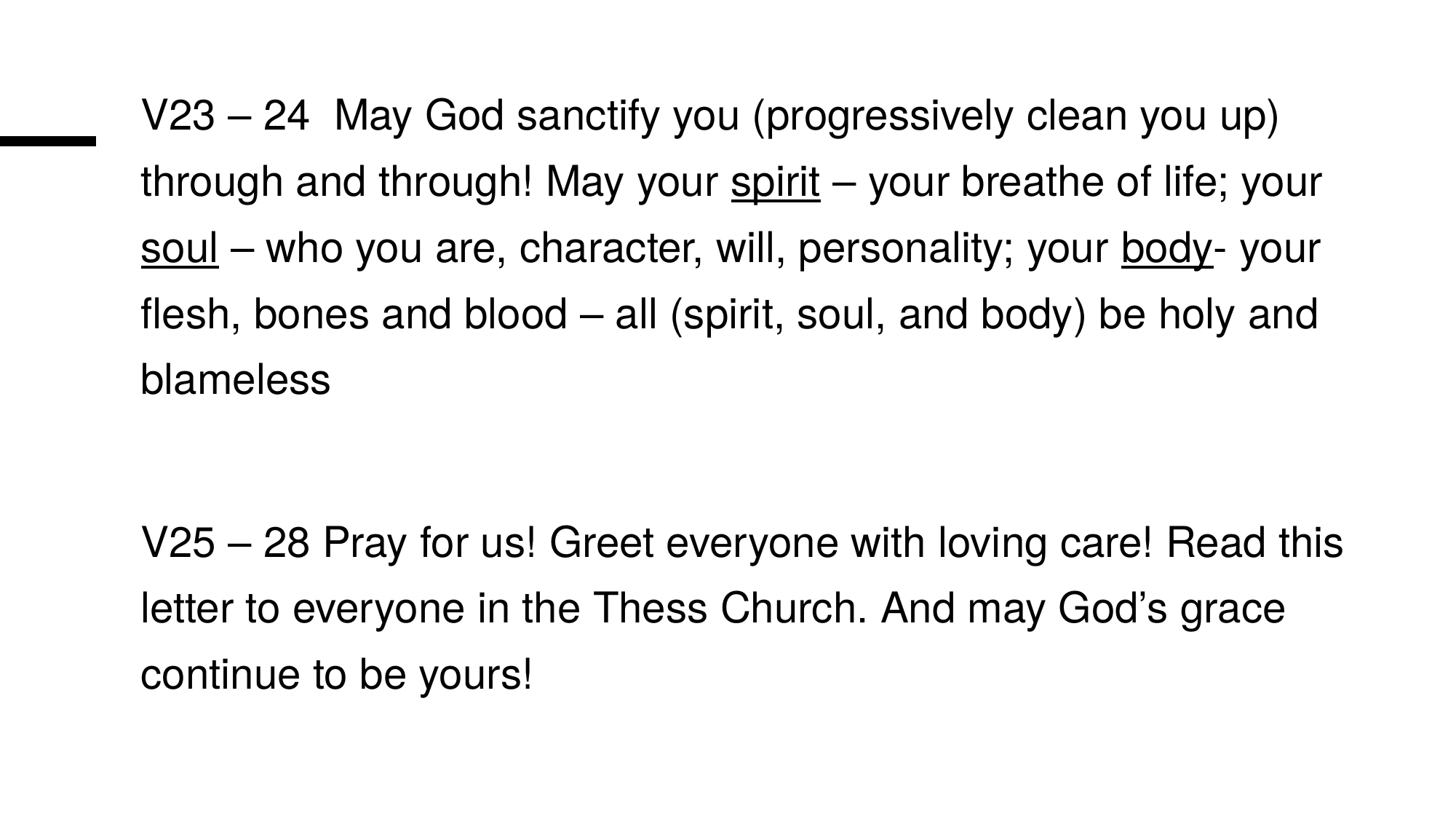

V23 – 24  May God sanctify you (progressively clean you up) through and through! May your spirit – your breathe of life; your soul – who you are, character, will, personality; your body- your flesh, bones and blood – all (spirit, soul, and body) be holy and blameless

V25 – 28 Pray for us! Greet everyone with loving care! Read this letter to everyone in the Thess Church. And may God’s grace continue to be yours!